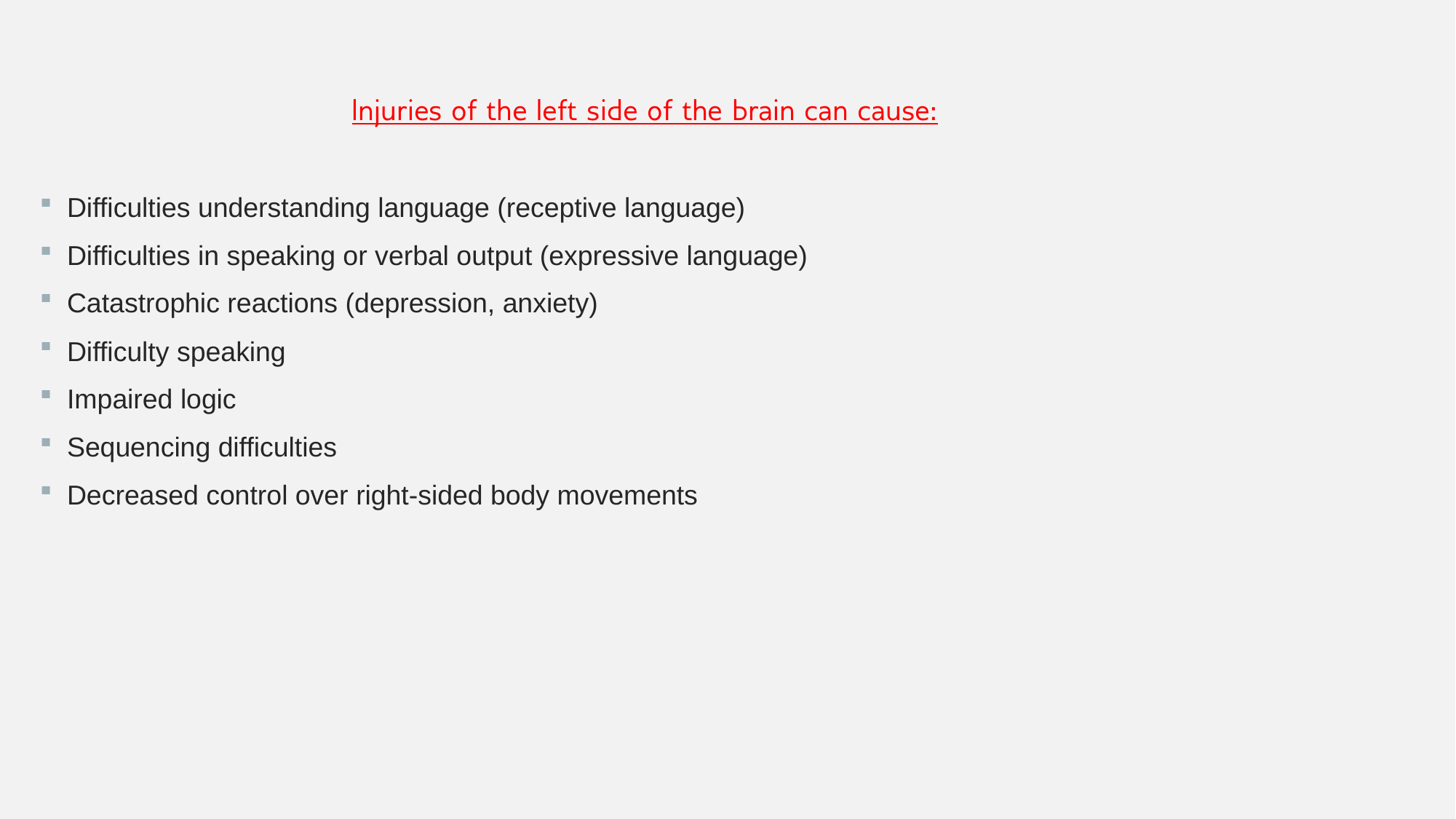

Injuries of the left side of the brain can cause:

Difficulties understanding language (receptive language)
Difficulties in speaking or verbal output (expressive language)
Catastrophic reactions (depression, anxiety)
Difficulty speaking
Impaired logic
Sequencing difficulties
Decreased control over right-sided body movements